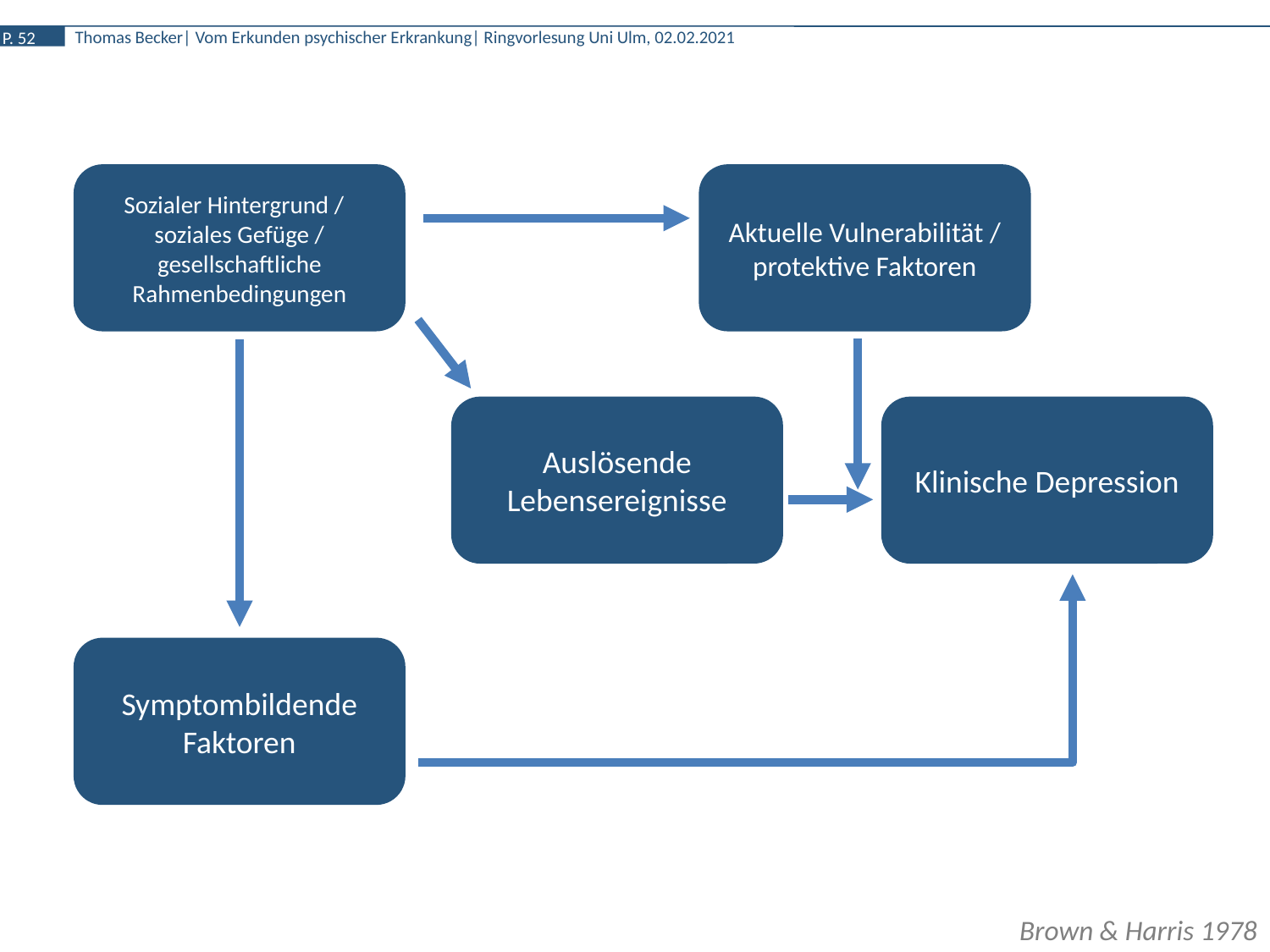

Sozialer Hintergrund /
soziales Gefüge / gesellschaftliche Rahmenbedingungen
Aktuelle Vulnerabilität / protektive Faktoren
Auslösende Lebensereignisse
Klinische Depression
Symptombildende Faktoren
Brown & Harris 1978